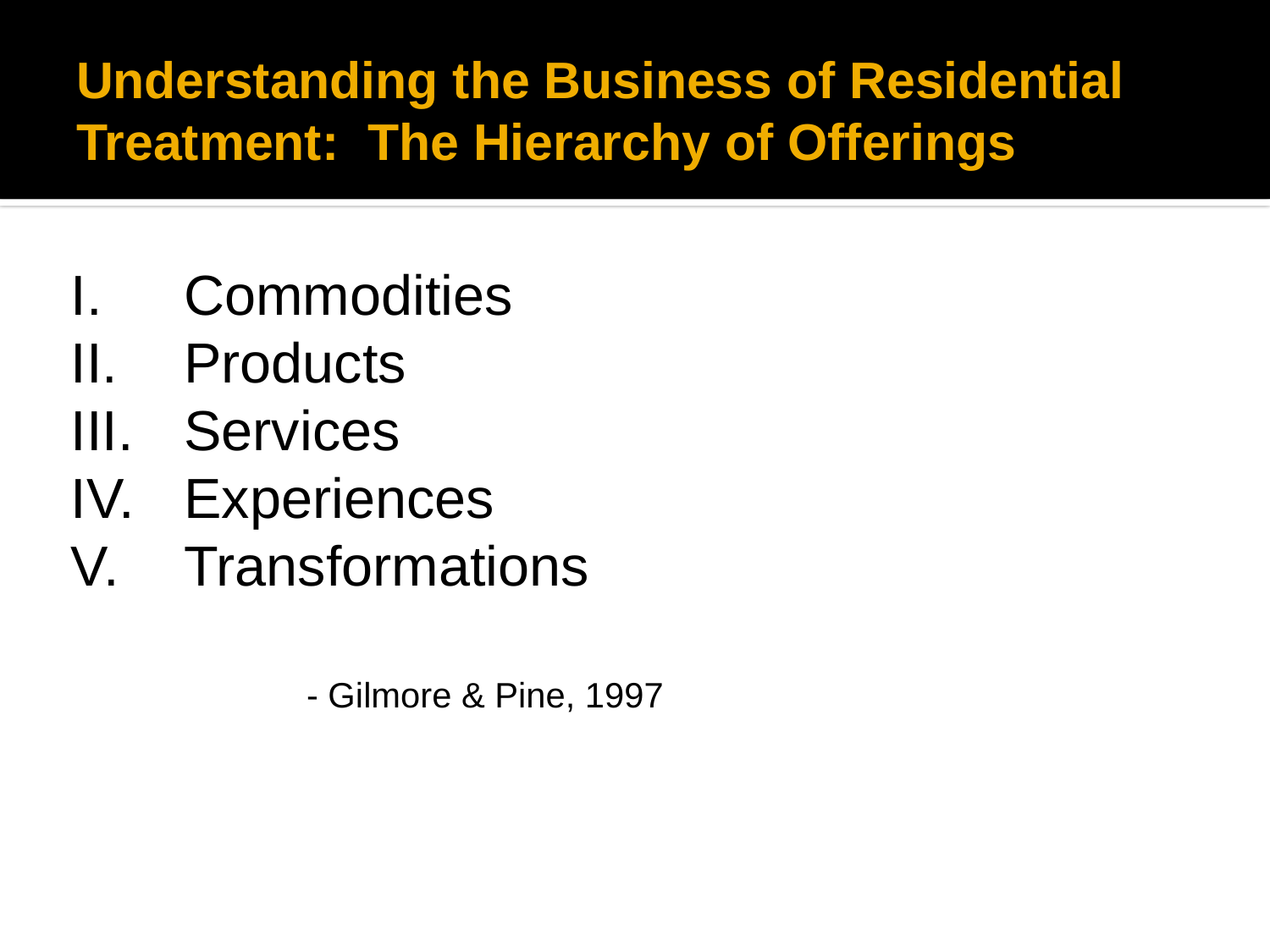

# Understanding the Business of Residential Treatment:  The Hierarchy of Offerings
I.	Commodities
II.	Products
III.	Services
IV. 	Experiences
V.	Transformations

- Gilmore & Pine, 1997